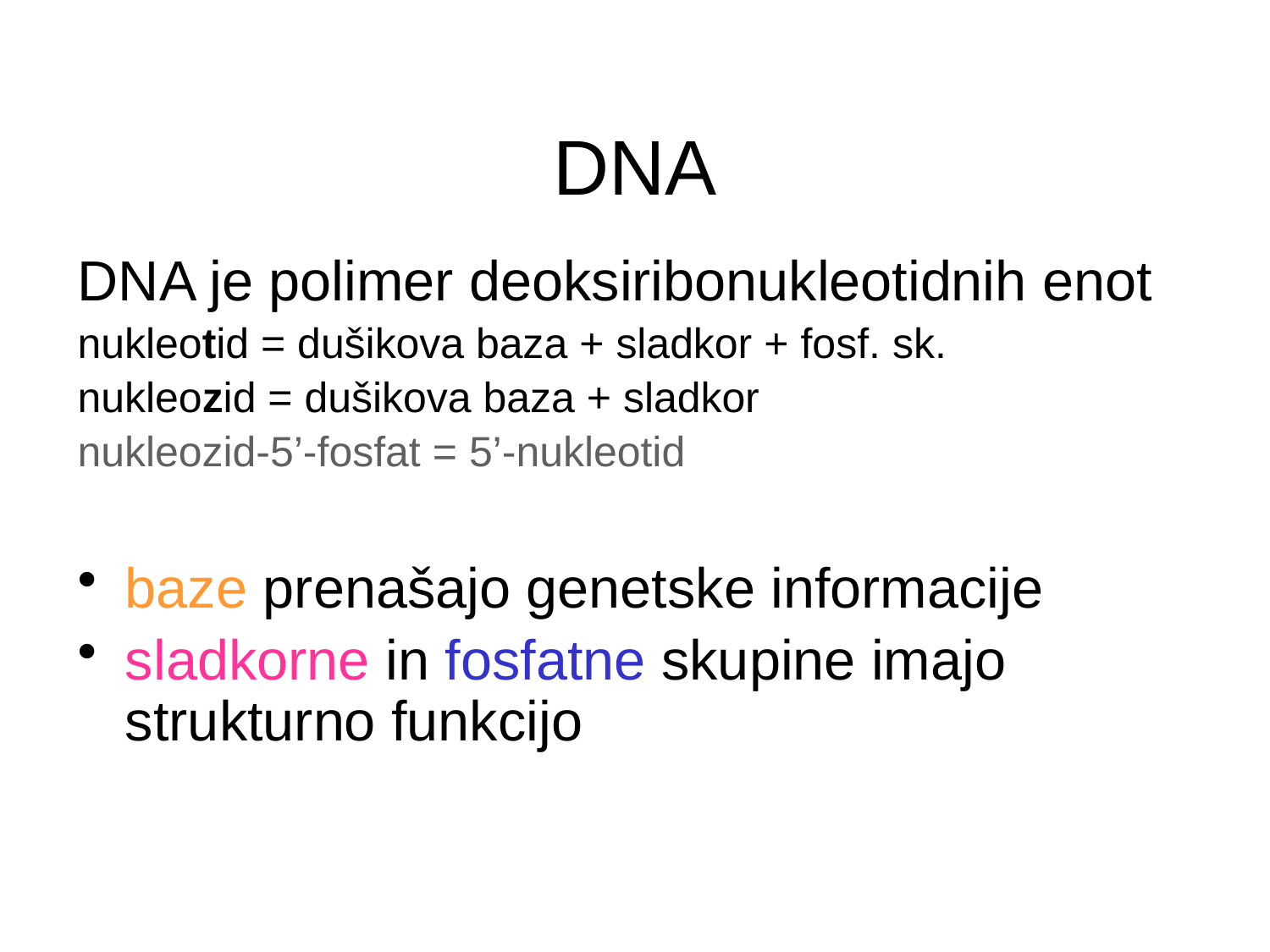

# DNA
DNA je polimer deoksiribonukleotidnih enot
nukleotid = dušikova baza + sladkor + fosf. sk.
nukleozid = dušikova baza + sladkor
nukleozid-5’-fosfat = 5’-nukleotid

baze prenašajo genetske informacije
sladkorne in fosfatne skupine imajo strukturno funkcijo